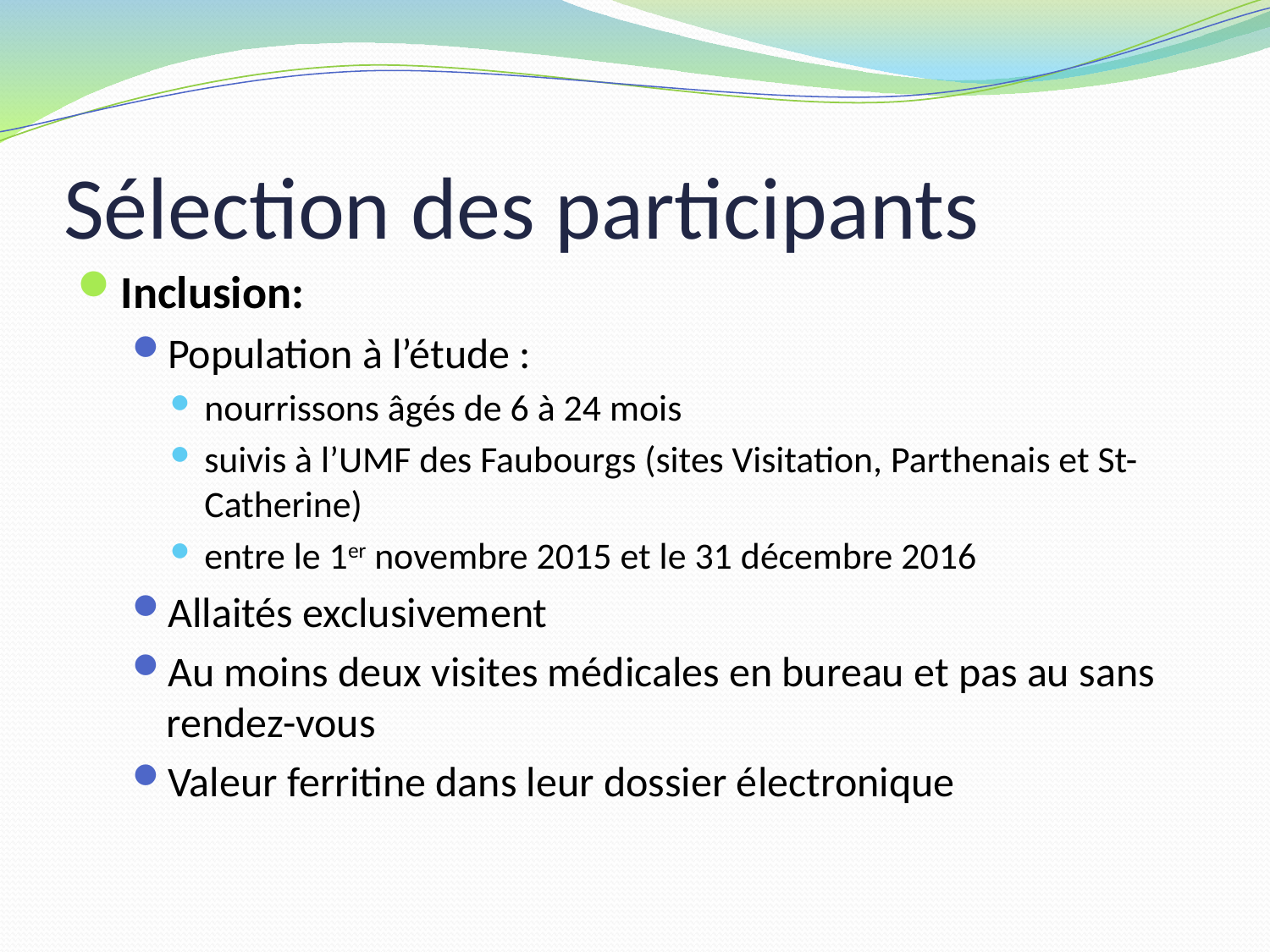

# Sélection des participants
Inclusion:
Population à l’étude :
nourrissons âgés de 6 à 24 mois
suivis à l’UMF des Faubourgs (sites Visitation, Parthenais et St-Catherine)
entre le 1er novembre 2015 et le 31 décembre 2016
Allaités exclusivement
Au moins deux visites médicales en bureau et pas au sans rendez-vous
Valeur ferritine dans leur dossier électronique